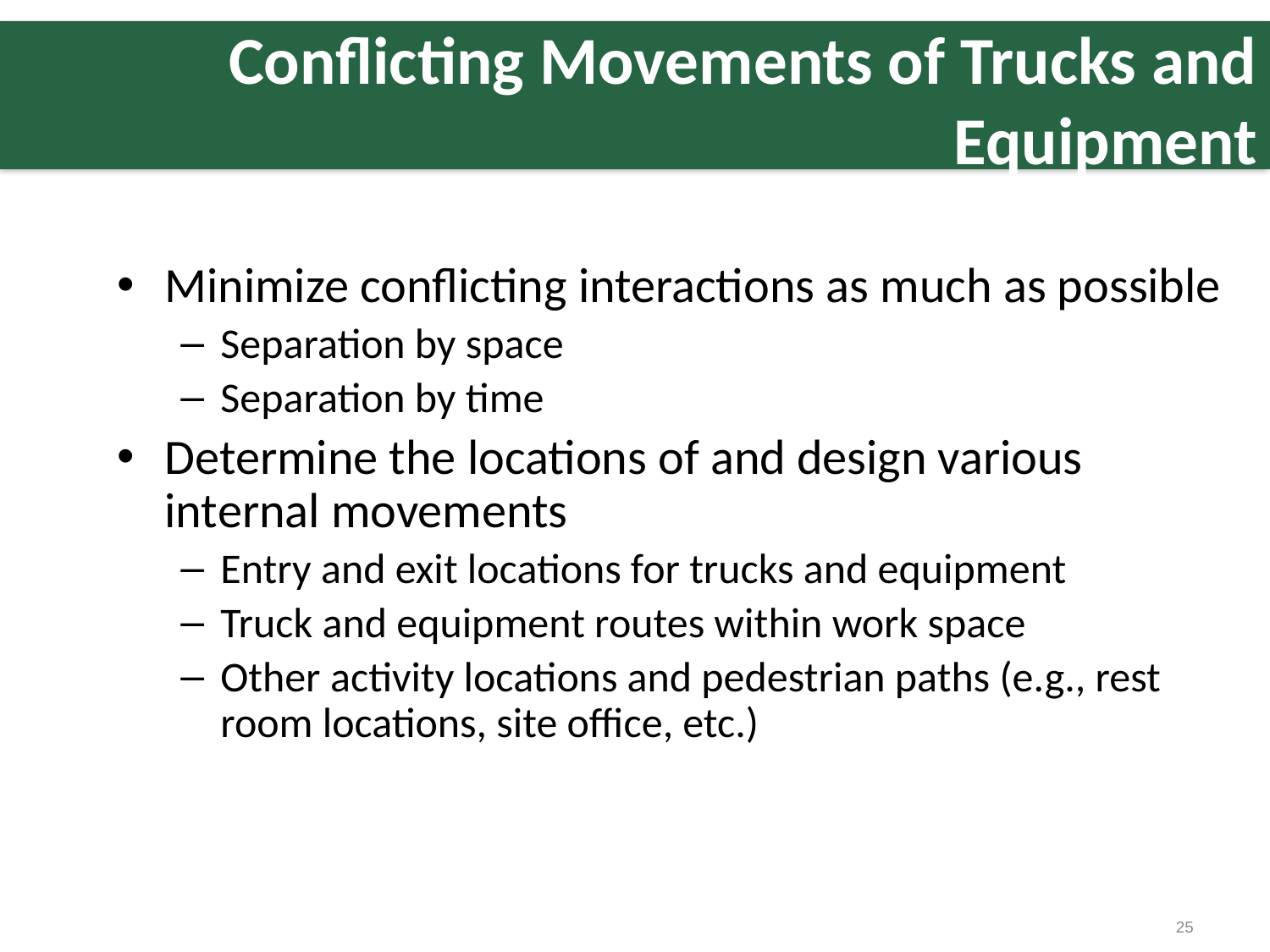

# Conflicting Movements of Trucks and Equipment
Minimize conflicting interactions as much as possible
Separation by space
Separation by time
Determine the locations of and design various internal movements
Entry and exit locations for trucks and equipment
Truck and equipment routes within work space
Other activity locations and pedestrian paths (e.g., rest room locations, site office, etc.)
25